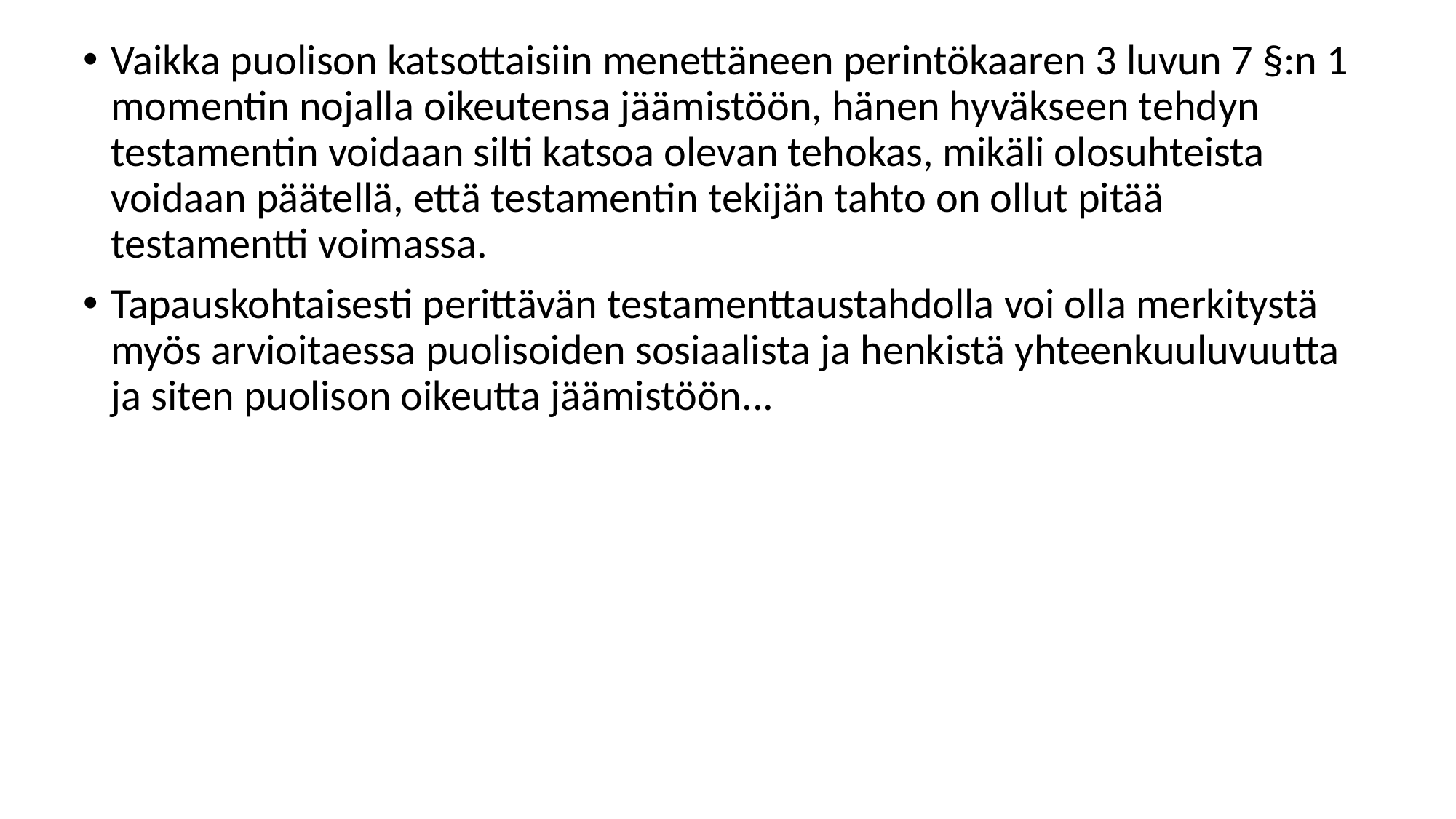

Vaikka puolison katsottaisiin menettäneen perintökaaren 3 luvun 7 §:n 1 momentin nojalla oikeutensa jäämistöön, hänen hyväkseen tehdyn testamentin voidaan silti katsoa olevan tehokas, mikäli olosuhteista voidaan päätellä, että testamentin tekijän tahto on ollut pitää testamentti voimassa.
Tapauskohtaisesti perittävän testamenttaustahdolla voi olla merkitystä myös arvioitaessa puolisoiden sosiaalista ja henkistä yhteenkuuluvuutta ja siten puolison oikeutta jäämistöön...
#